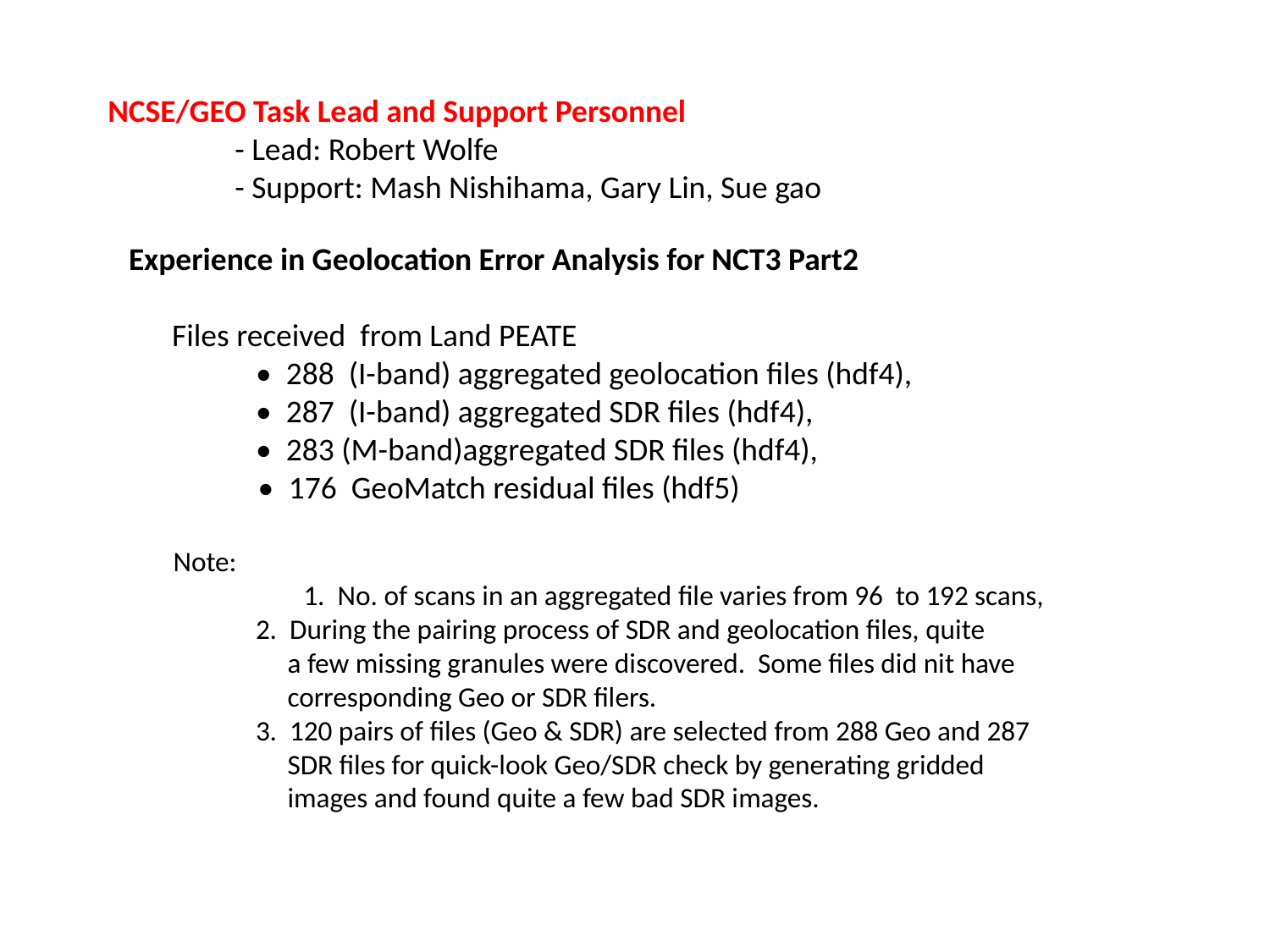

NCSE/GEO Task Lead and Support Personnel
	- Lead: Robert Wolfe
	- Support: Mash Nishihama, Gary Lin, Sue gao

Experience in Geolocation Error Analysis for NCT3 Part2

      Files received  from Land PEATE
        	•  288  (I-band) aggregated geolocation files (hdf4),
        	•  287  (I-band) aggregated SDR files (hdf4),
       	•  283 (M-band)aggregated SDR files (hdf4),
                  •  176  GeoMatch residual files (hdf5)

       Note:
             	1.  No. of scans in an aggregated file varies from 96  to 192 scans,
                    2.  During the pairing process of SDR and geolocation files, quite
                         a few missing granules were discovered.  Some files did nit have
                         corresponding Geo or SDR filers.
                    3.  120 pairs of files (Geo & SDR) are selected from 288 Geo and 287
                         SDR files for quick-look Geo/SDR check by generating gridded
                         images and found quite a few bad SDR images.